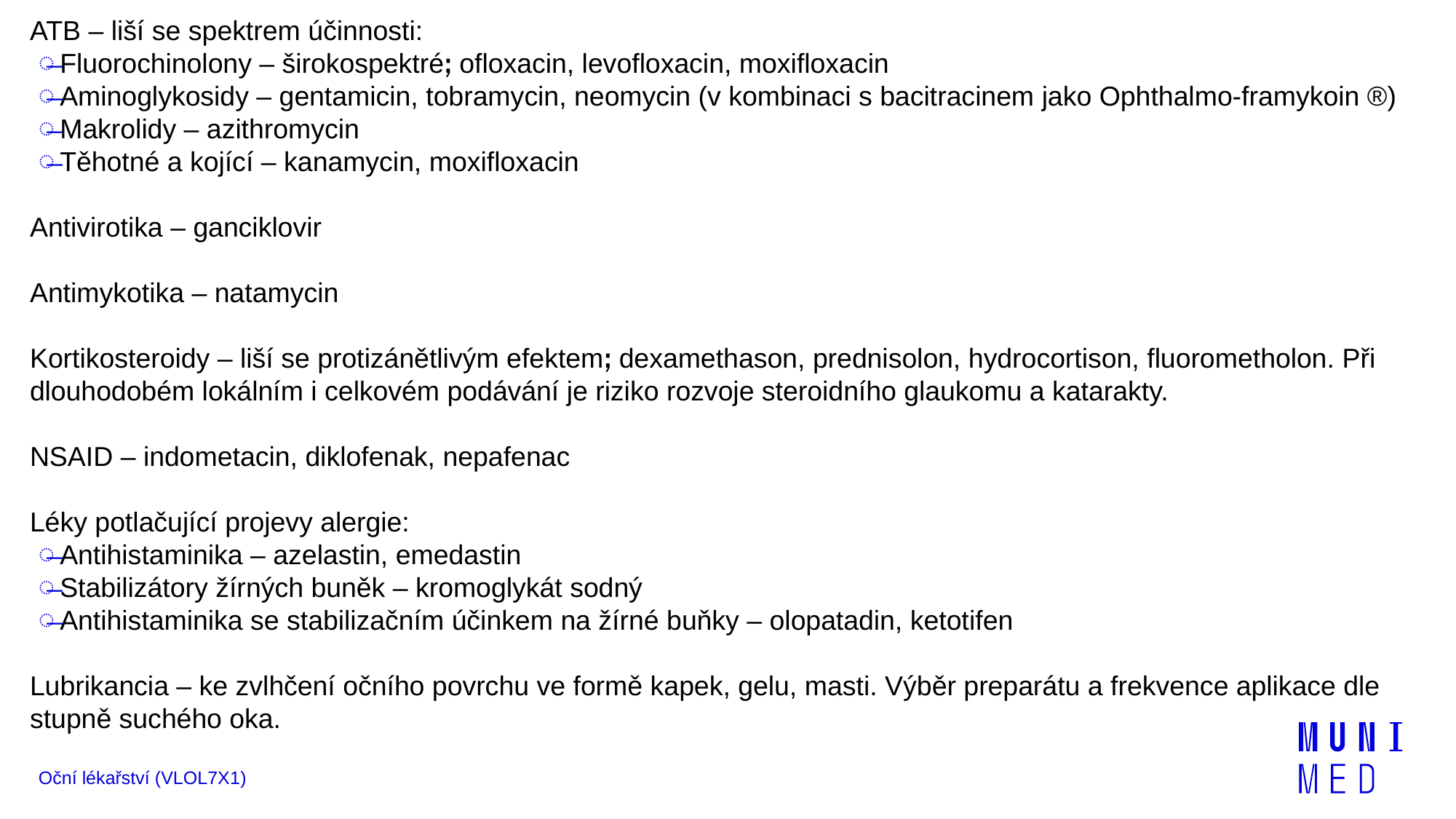

ATB – liší se spektrem účinnosti:
Fluorochinolony – širokospektréꓼ ofloxacin, levofloxacin, moxifloxacin
Aminoglykosidy – gentamicin, tobramycin, neomycin (v kombinaci s bacitracinem jako Ophthalmo-framykoin ®)
Makrolidy – azithromycin
Těhotné a kojící – kanamycin, moxifloxacin

Antivirotika – ganciklovir

Antimykotika – natamycin

Kortikosteroidy – liší se protizánětlivým efektemꓼ dexamethason, prednisolon, hydrocortison, fluorometholon. Při dlouhodobém lokálním i celkovém podávání je riziko rozvoje steroidního glaukomu a katarakty.

NSAID – indometacin, diklofenak, nepafenac

Léky potlačující projevy alergie:
Antihistaminika – azelastin, emedastin
Stabilizátory žírných buněk – kromoglykát sodný
Antihistaminika se stabilizačním účinkem na žírné buňky – olopatadin, ketotifen

Lubrikancia – ke zvlhčení očního povrchu ve formě kapek, gelu, masti. Výběr preparátu a frekvence aplikace dle stupně suchého oka.
Oční lékařství (VLOL7X1)

#